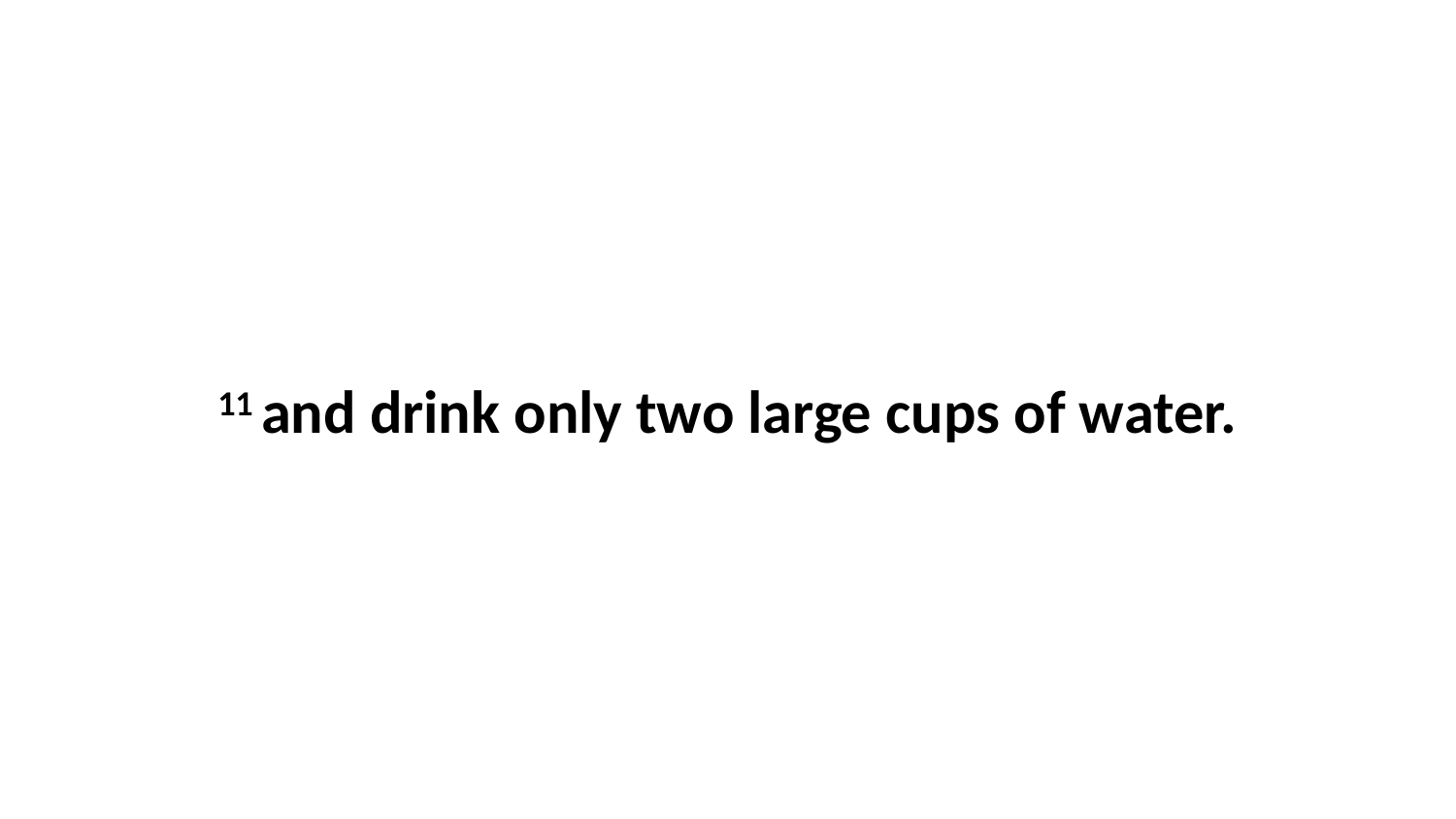

11 and drink only two large cups of water.